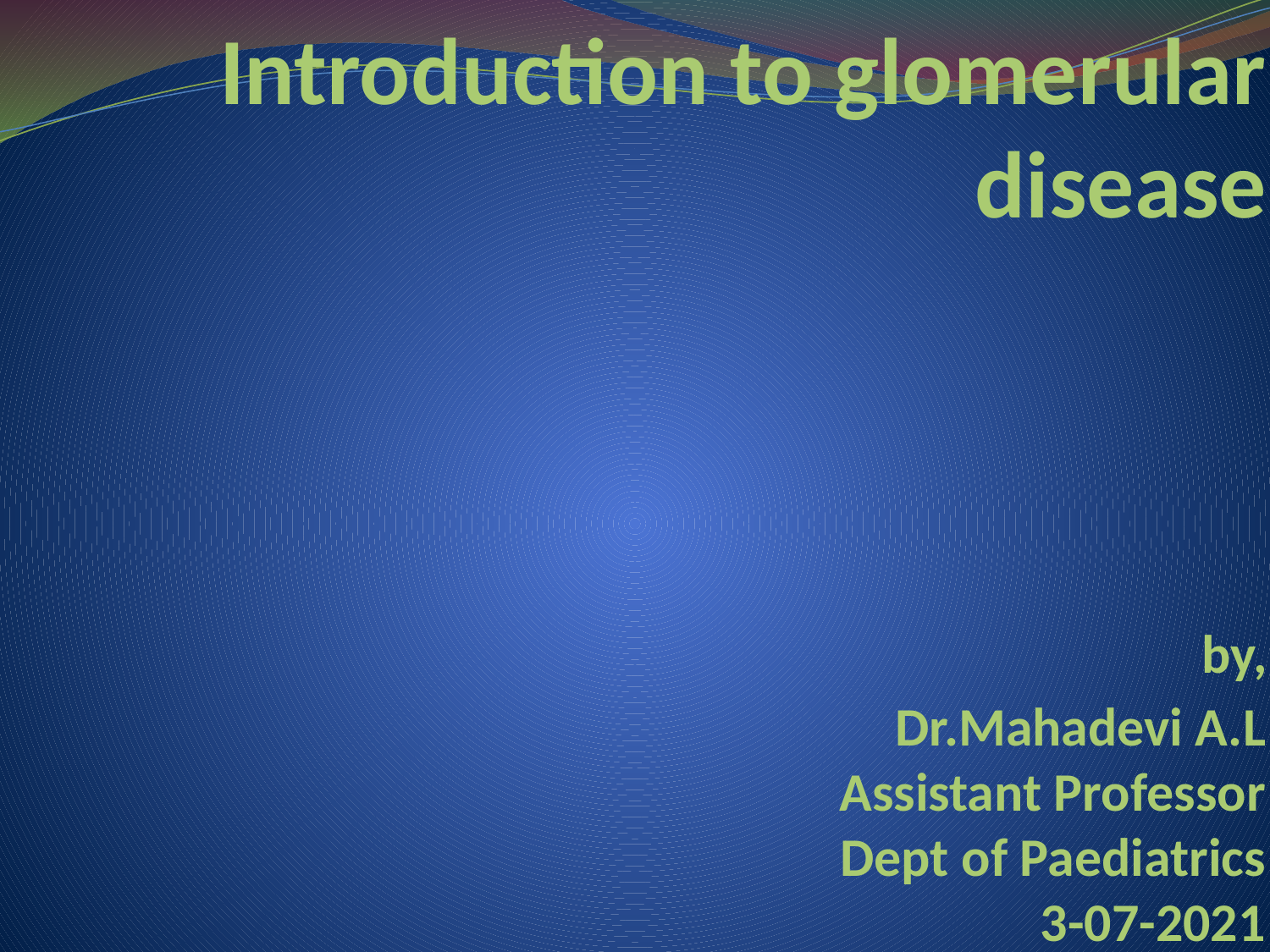

# Introduction to glomerular disease by, Dr.Mahadevi A.L Assistant Professor Dept of Paediatrics 3-07-2021